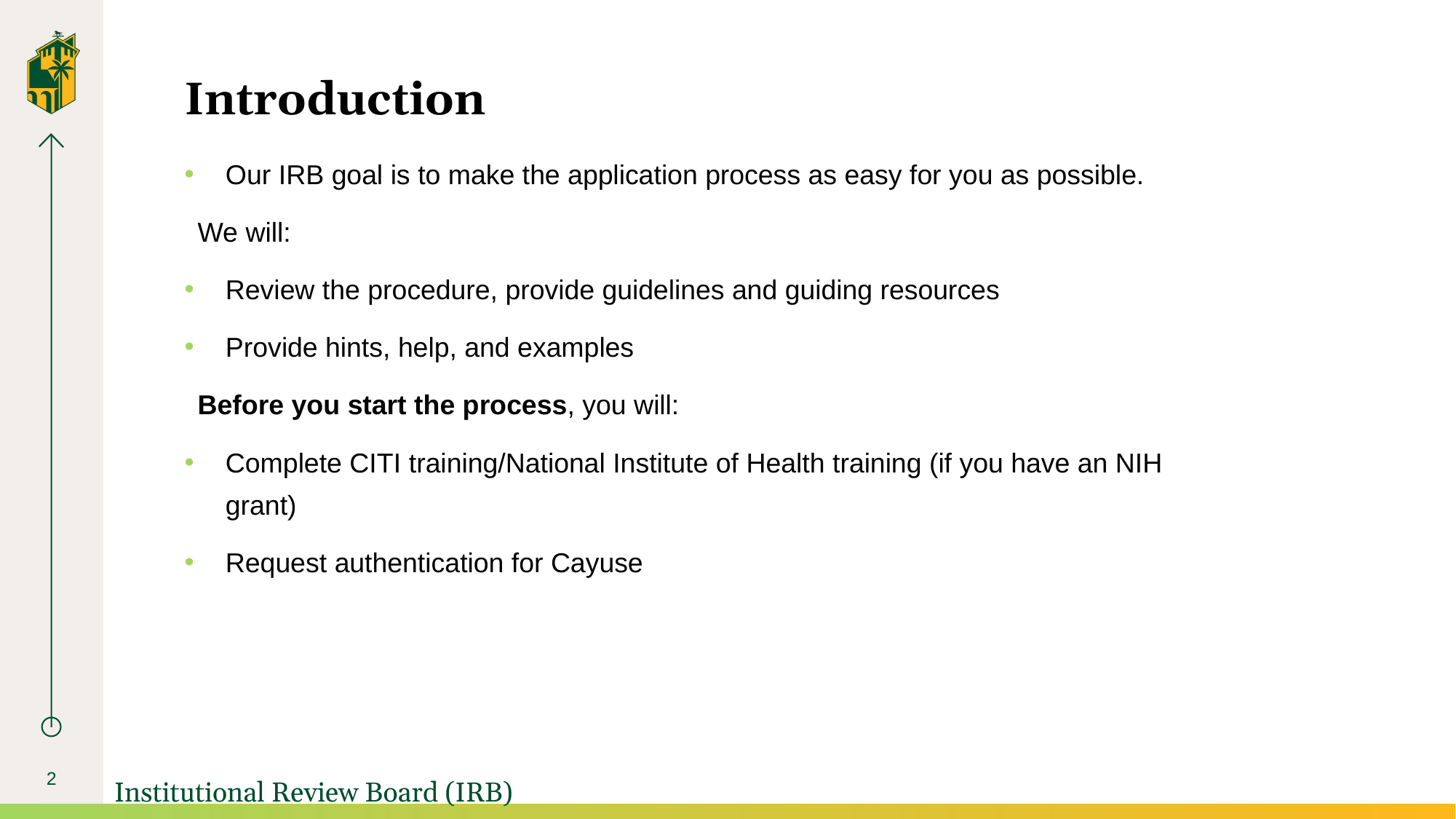

# Introduction
Our IRB goal is to make the application process as easy for you as possible.
We will:
Review the procedure, provide guidelines and guiding resources
Provide hints, help, and examples
Before you start the process, you will:
Complete CITI training/National Institute of Health training (if you have an NIH grant)
Request authentication for Cayuse

2
Institutional Review Board (IRB)